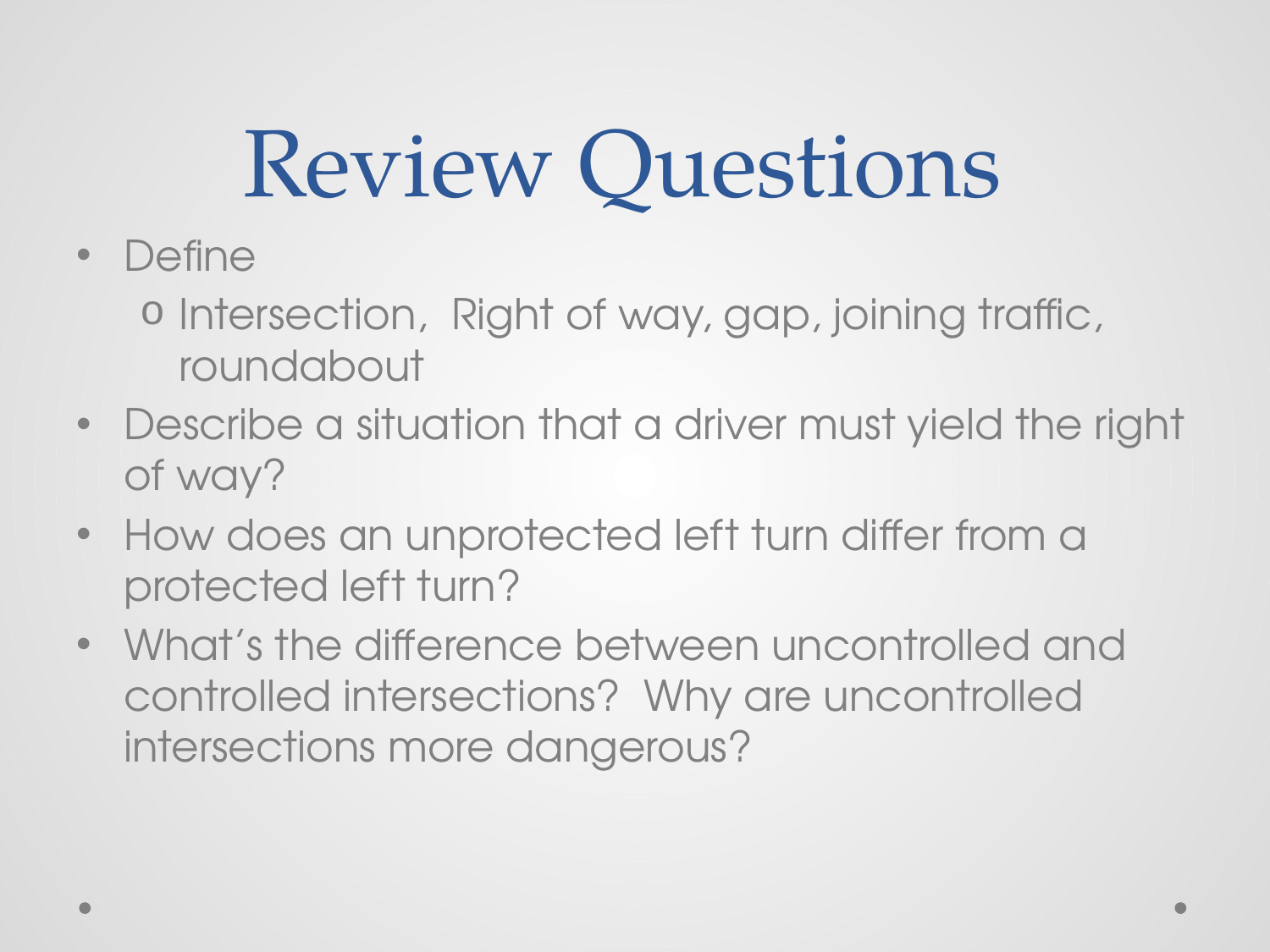

# Review Questions
Define
Intersection,  Right of way, gap, joining traffic, roundabout
Describe a situation that a driver must yield the right of way?
How does an unprotected left turn differ from a protected left turn?
What’s the difference between uncontrolled and controlled intersections?  Why are uncontrolled intersections more dangerous?